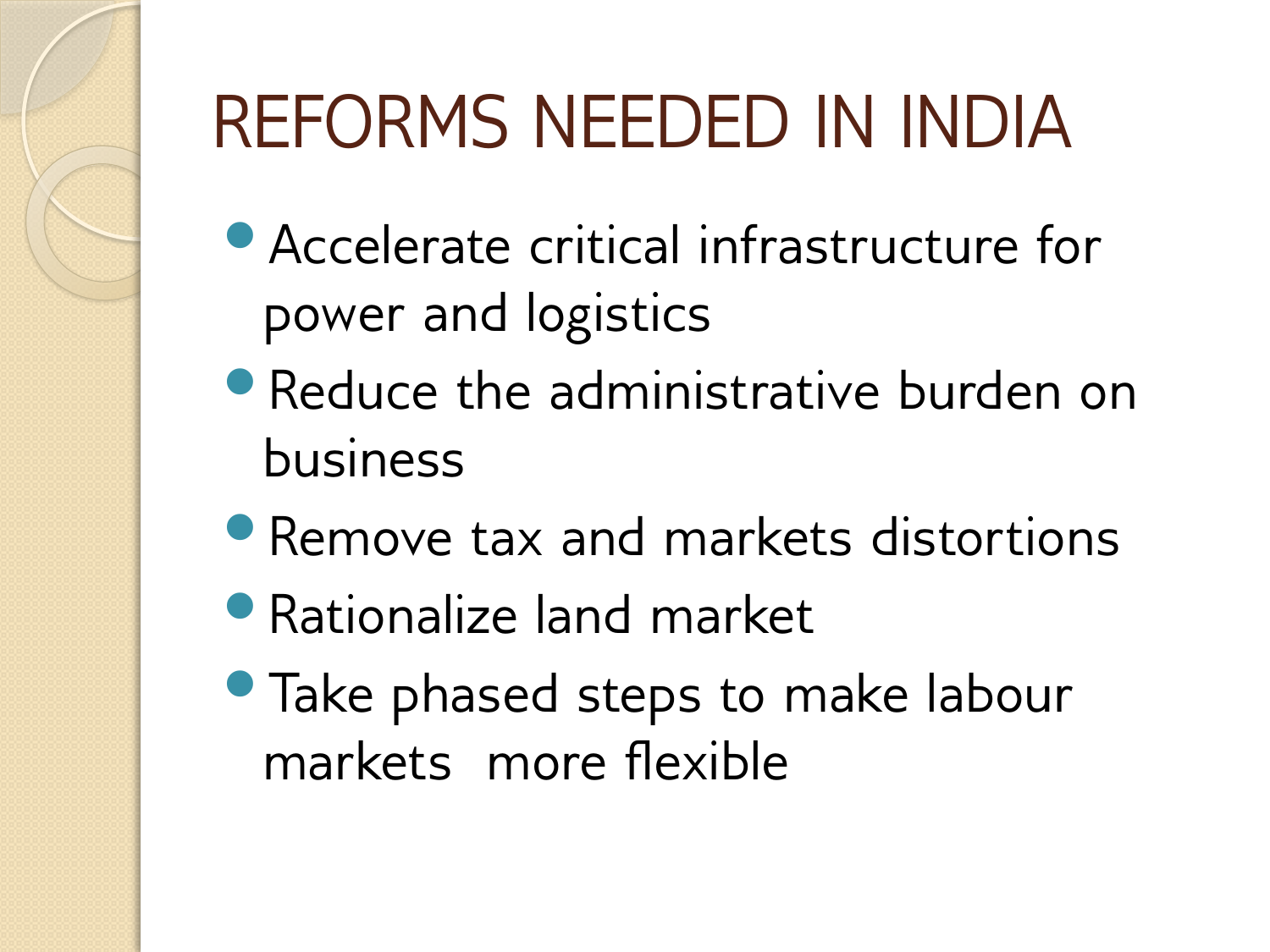

# REFORMS NEEDED IN INDIA
Accelerate critical infrastructure for power and logistics
Reduce the administrative burden on business
Remove tax and markets distortions
Rationalize land market
Take phased steps to make labour markets  more flexible